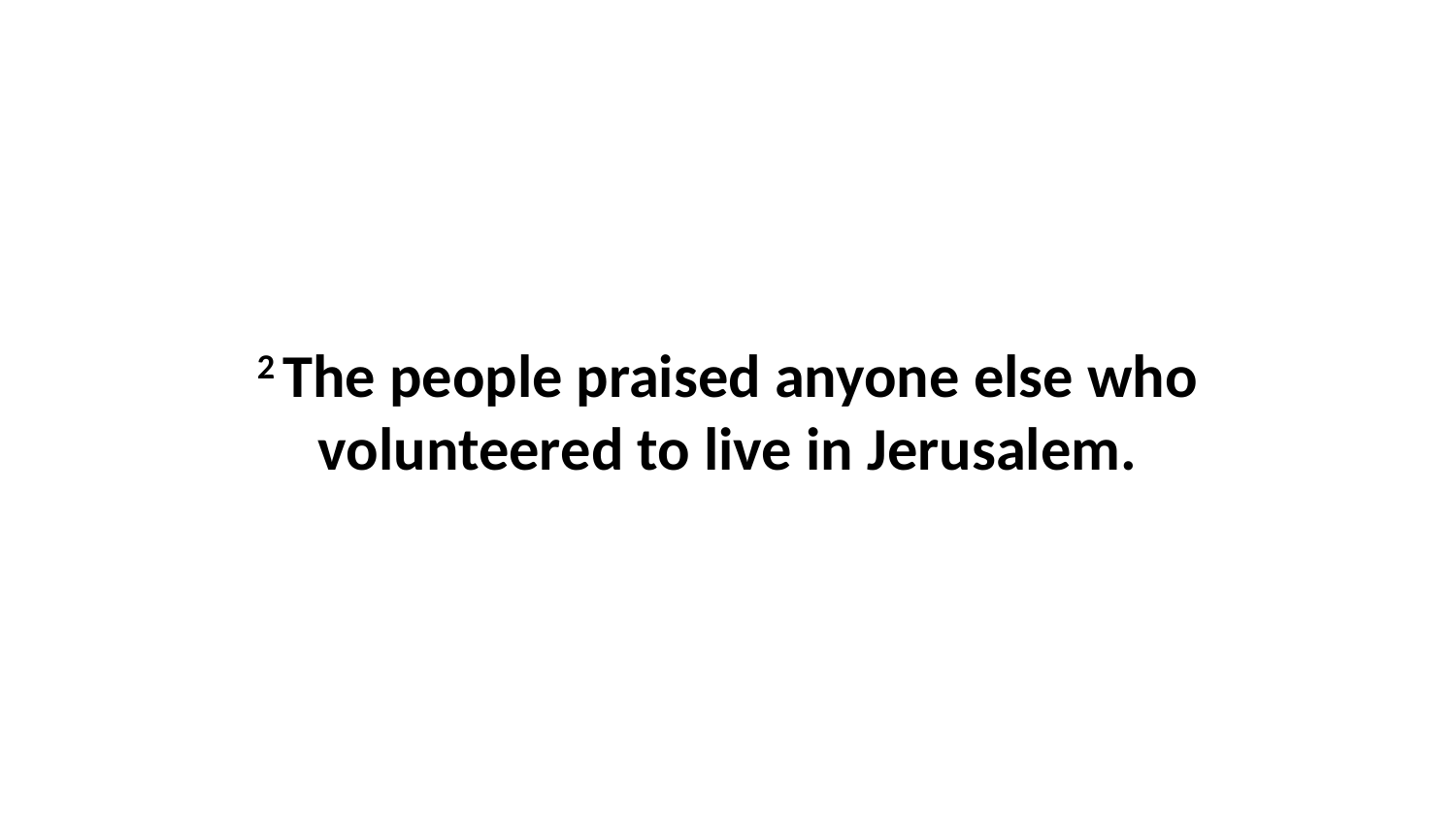

2 The people praised anyone else who volunteered to live in Jerusalem.